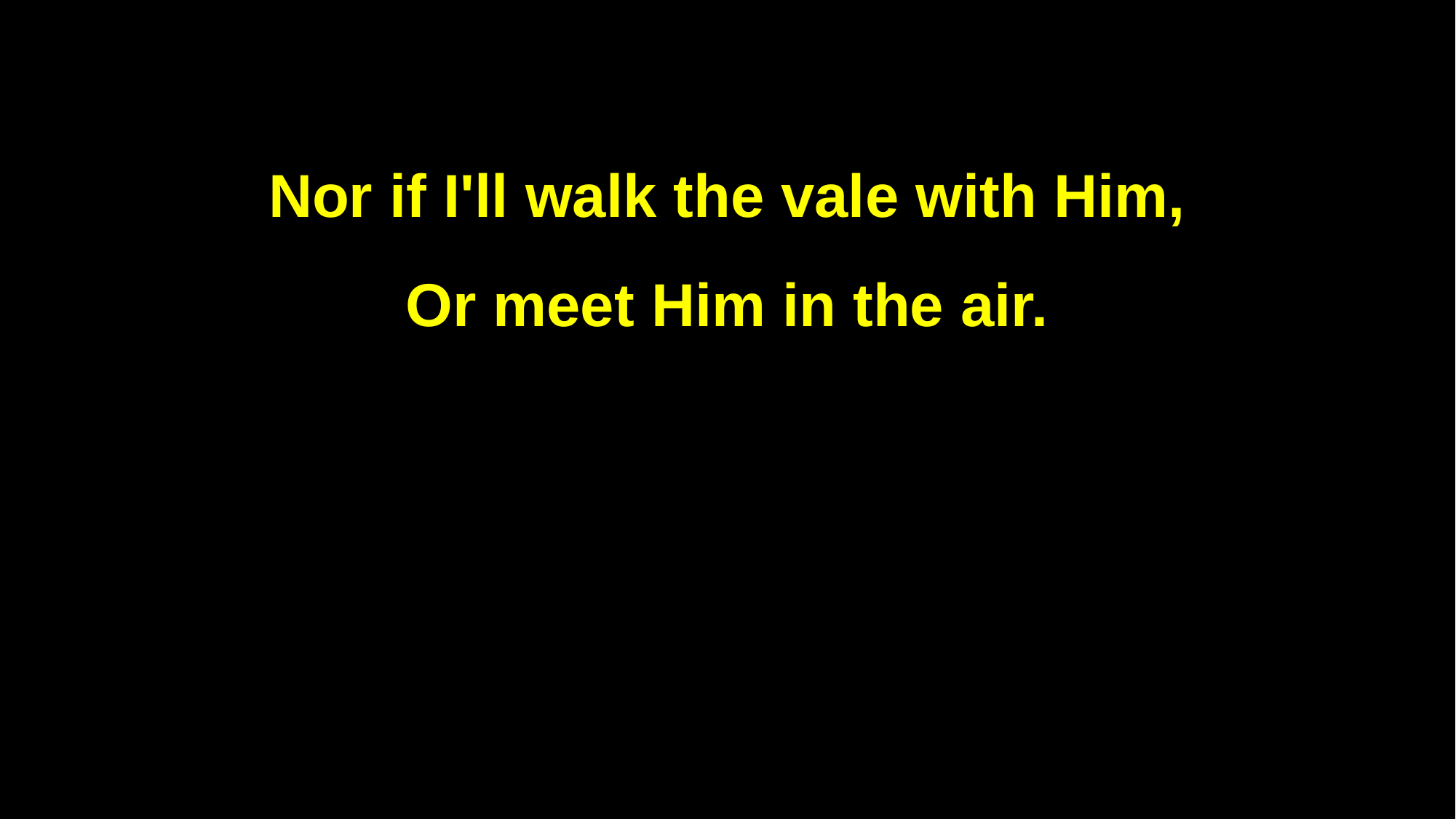

Nor if I'll walk the vale with Him,
Or meet Him in the air.